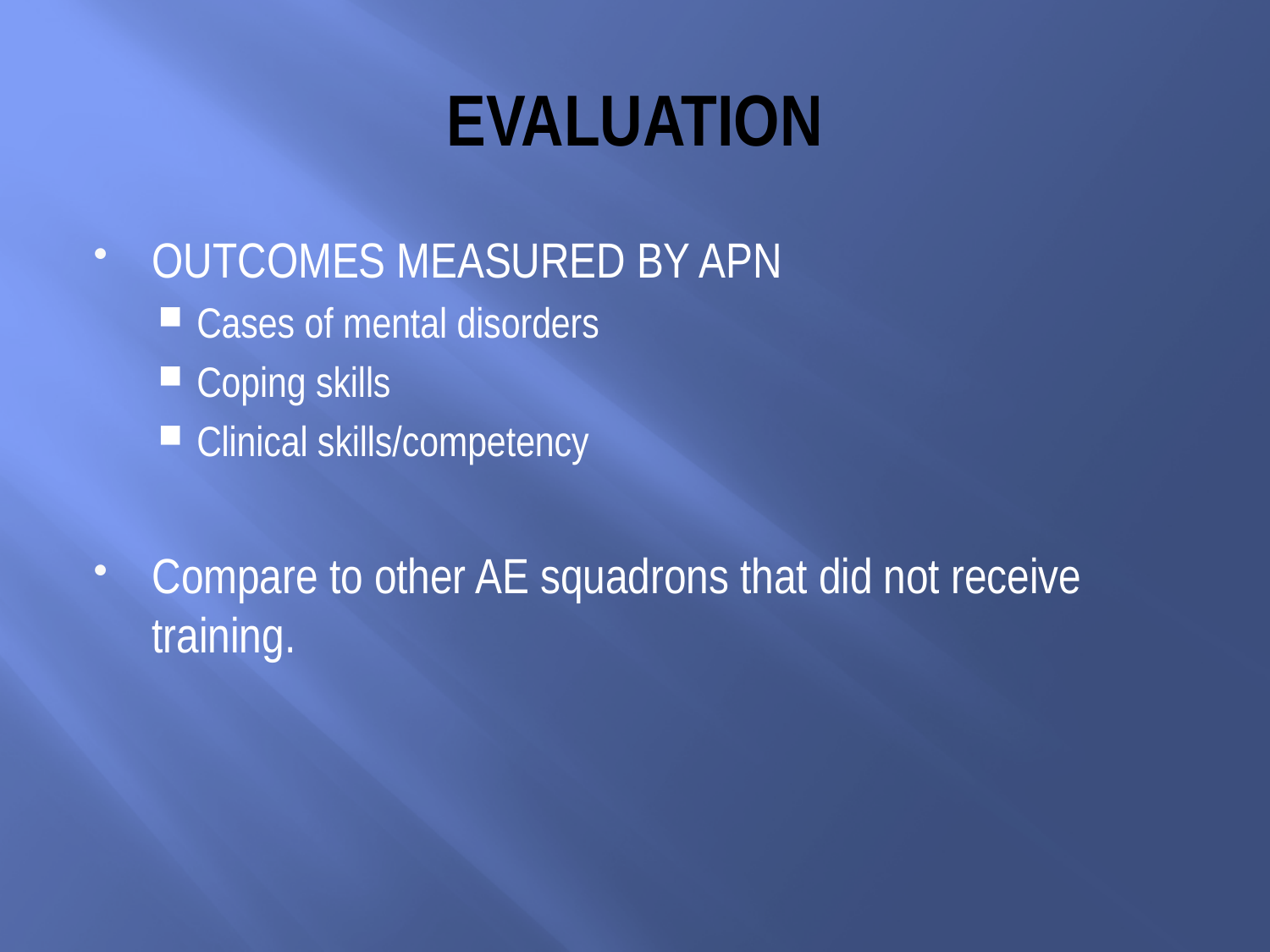

# EVALUATION
OUTCOMES MEASURED BY APN
Cases of mental disorders
Coping skills
Clinical skills/competency

Compare to other AE squadrons that did not receive training.